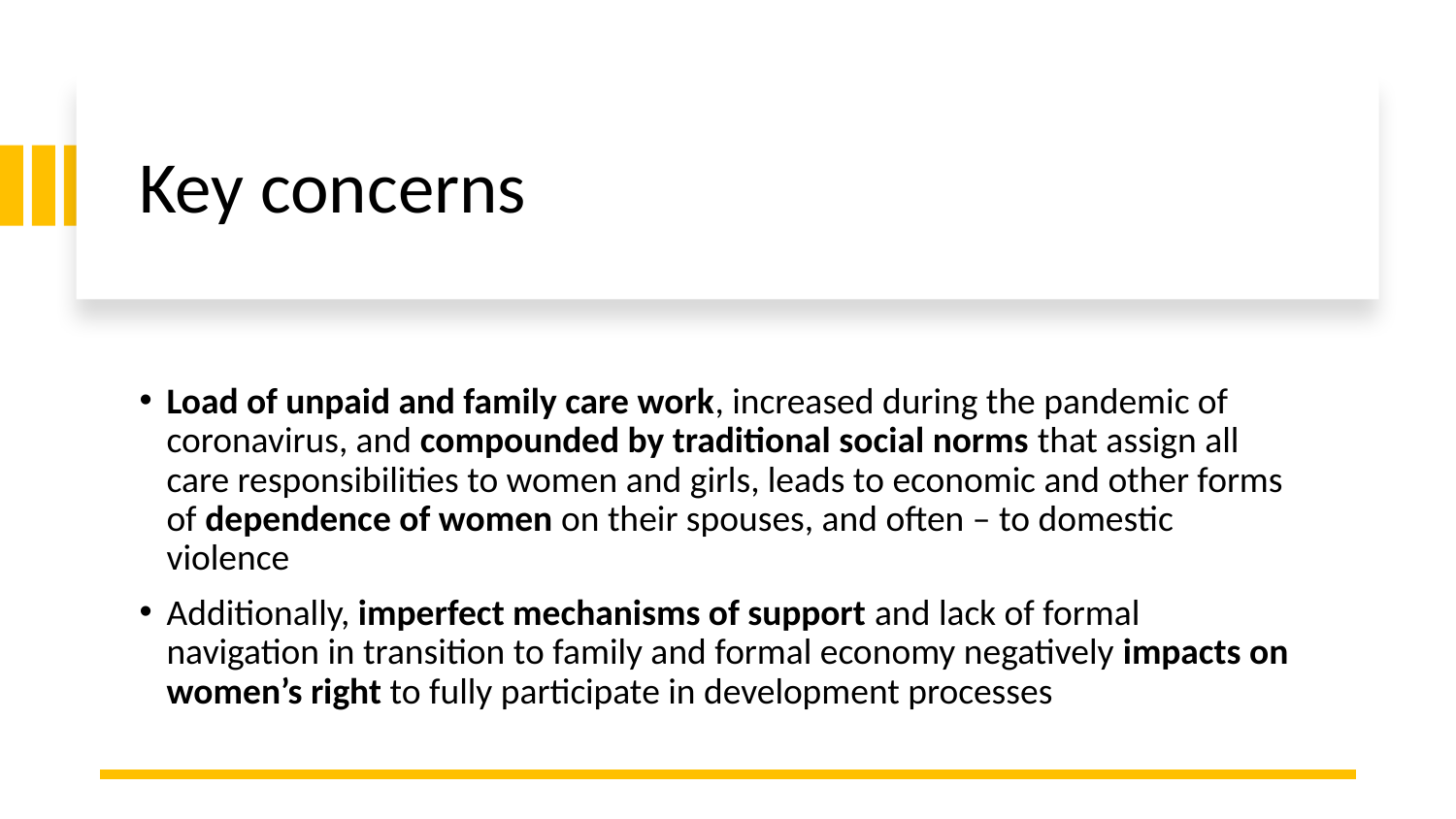

# Key concerns

Load of unpaid and family care work, increased during the pandemic of coronavirus, and compounded by traditional social norms that assign all care responsibilities to women and girls, leads to economic and other forms of dependence of women on their spouses, and often – to domestic violence
Additionally, imperfect mechanisms of support and lack of formal navigation in transition to family and formal economy negatively impacts on women’s right to fully participate in development processes